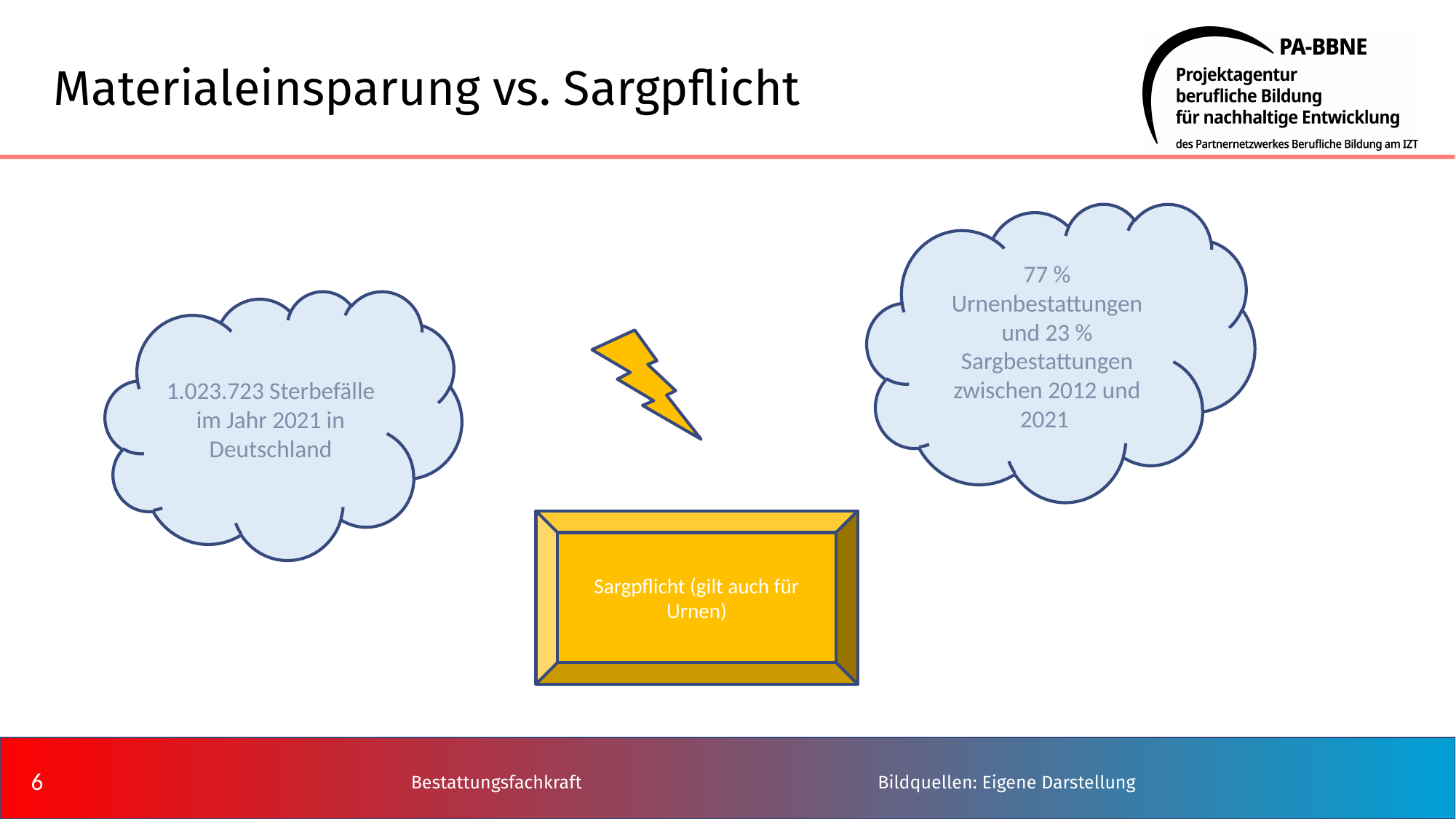

# Materialeinsparung vs. Sargpflicht
77 % Urnenbestattungen und 23 % Sargbestattungen zwischen 2012 und 2021
1.023.723 Sterbefälle im Jahr 2021 in Deutschland

Sargpflicht (gilt auch für Urnen)
6
Bildquellen: Eigene Darstellung
Bestattungsfachkraft